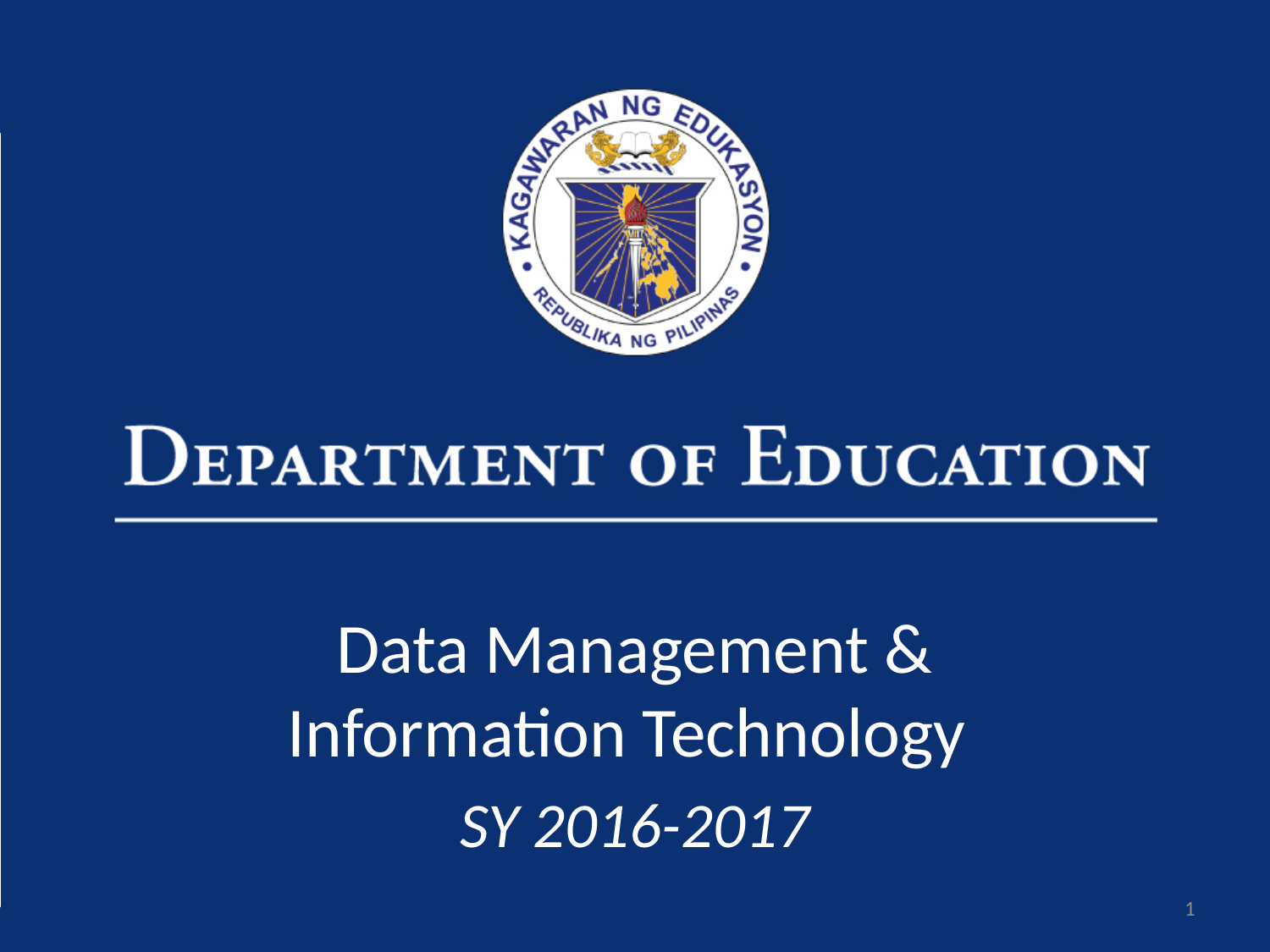

Data Management & Information Technology
SY 2016-2017